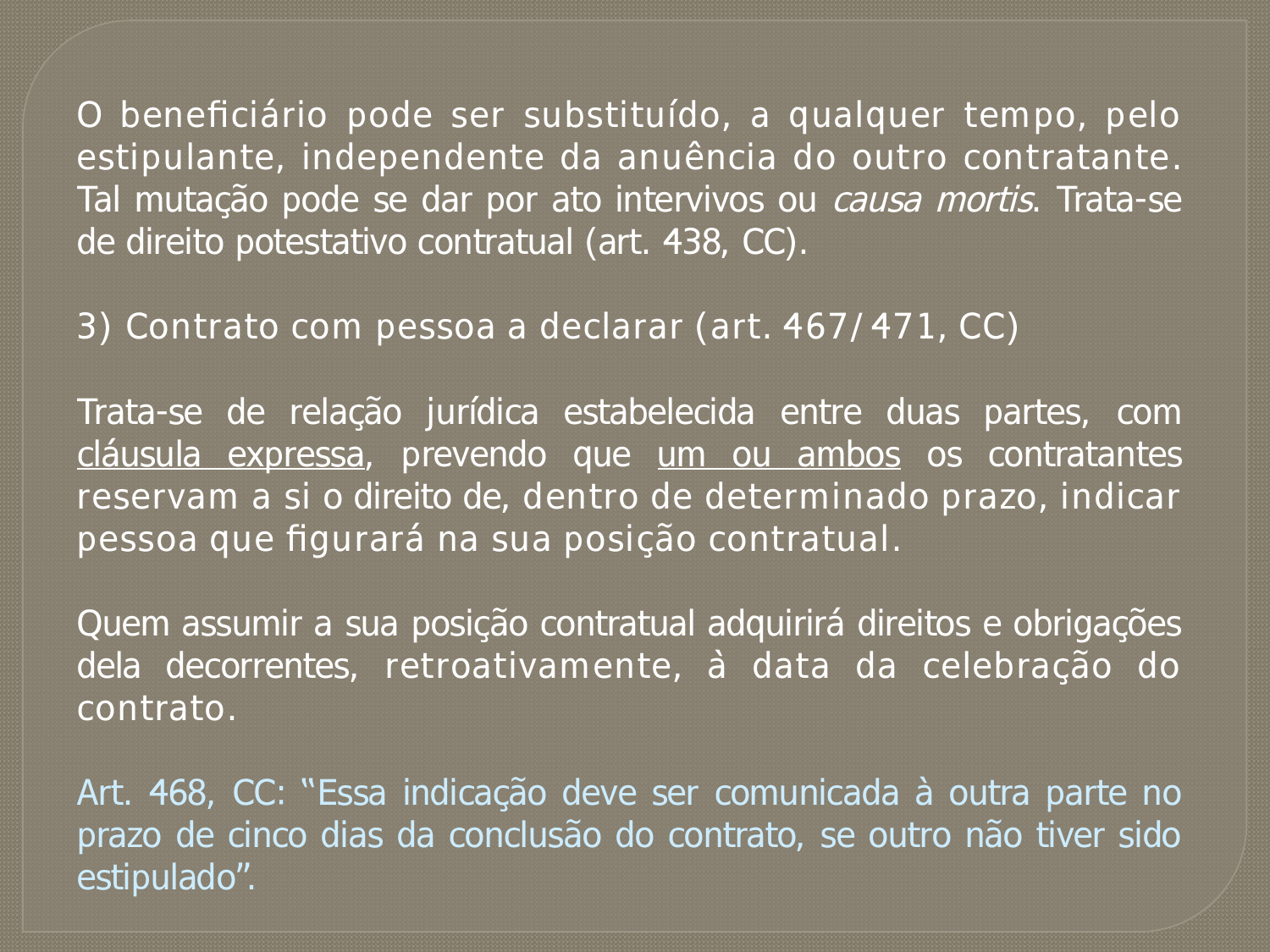

O beneficiário pode ser substituído, a qualquer tempo, pelo estipulante, independente da anuência do outro contratante. Tal mutação pode se dar por ato intervivos ou causa mortis. Trata-se de direito potestativo contratual (art. 438, CC).

3) Contrato com pessoa a declarar (art. 467/471, CC)

Trata-se de relação jurídica estabelecida entre duas partes, com cláusula expressa, prevendo que um ou ambos os contratantes reservam a si o direito de, dentro de determinado prazo, indicar pessoa que figurará na sua posição contratual.

Quem assumir a sua posição contratual adquirirá direitos e obrigações dela decorrentes, retroativamente, à data da celebração do contrato.

Art. 468, CC: “Essa indicação deve ser comunicada à outra parte no prazo de cinco dias da conclusão do contrato, se outro não tiver sido estipulado”.